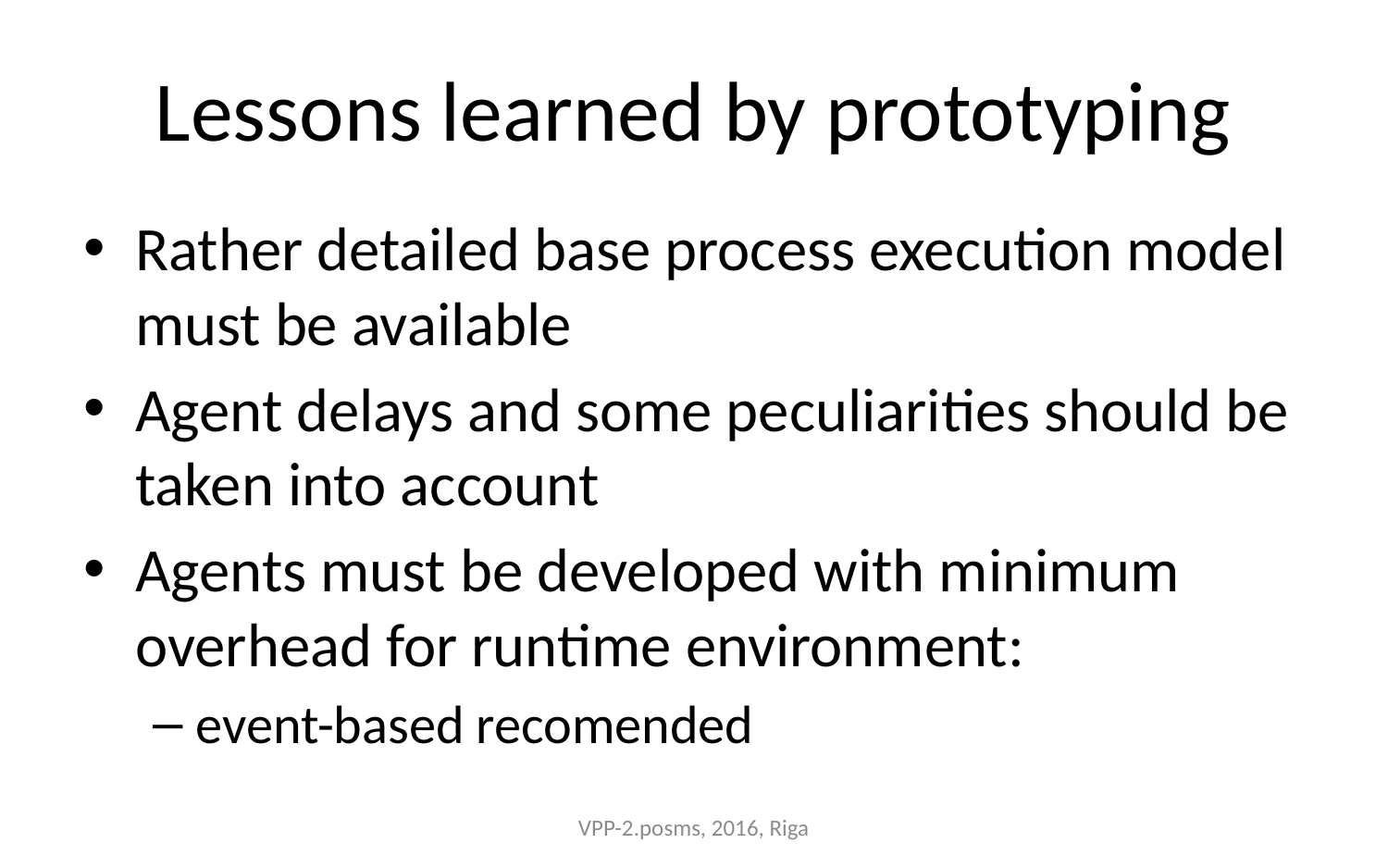

# Lessons learned by prototyping
Rather detailed base process execution model must be available
Agent delays and some peculiarities should be taken into account
Agents must be developed with minimum overhead for runtime environment:
event-based recomended
VPP-2.posms, 2016, Riga